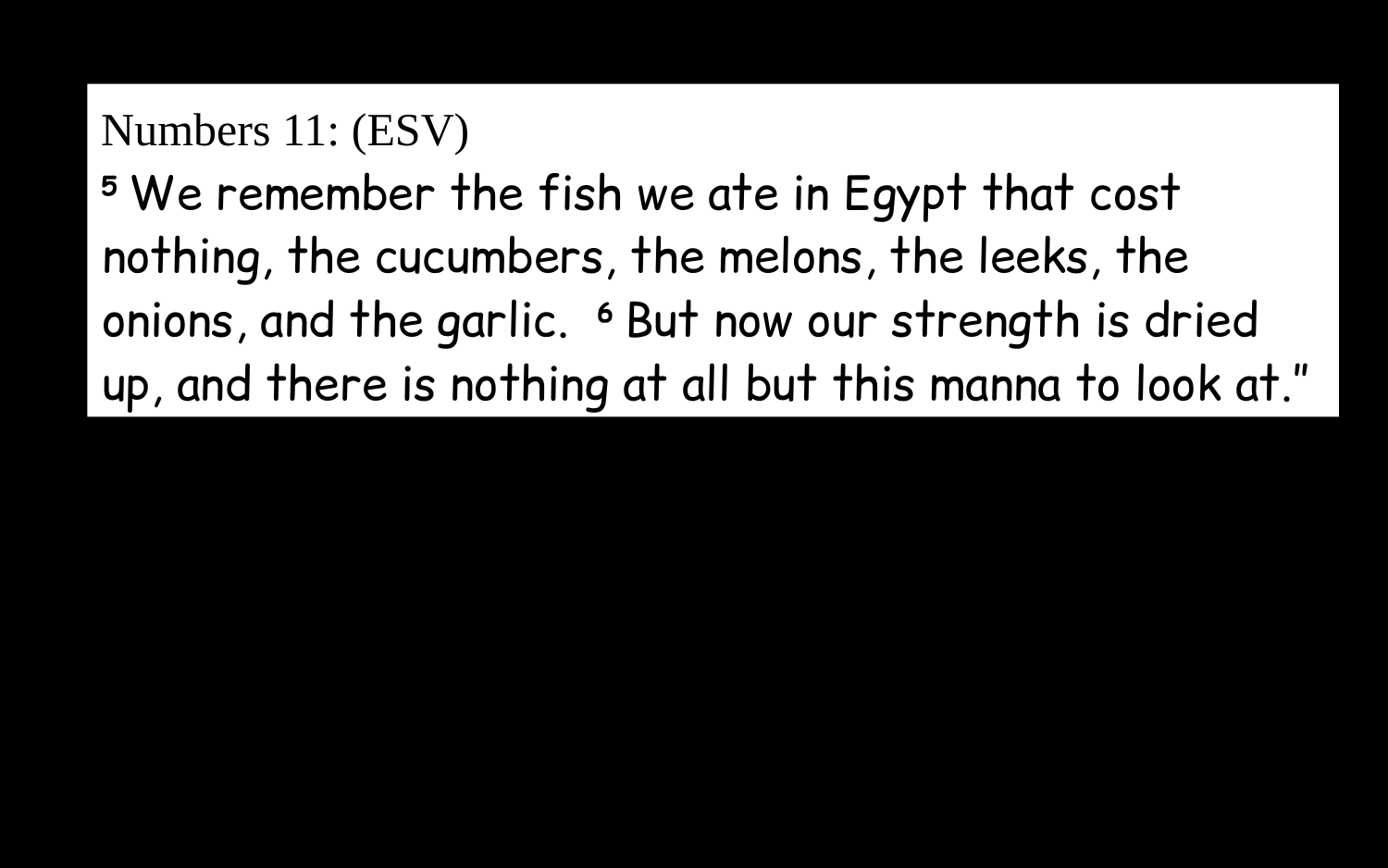

Numbers 11: (ESV)
5 We remember the fish we ate in Egypt that cost nothing, the cucumbers, the melons, the leeks, the onions, and the garlic.  6 But now our strength is dried up, and there is nothing at all but this manna to look at.”